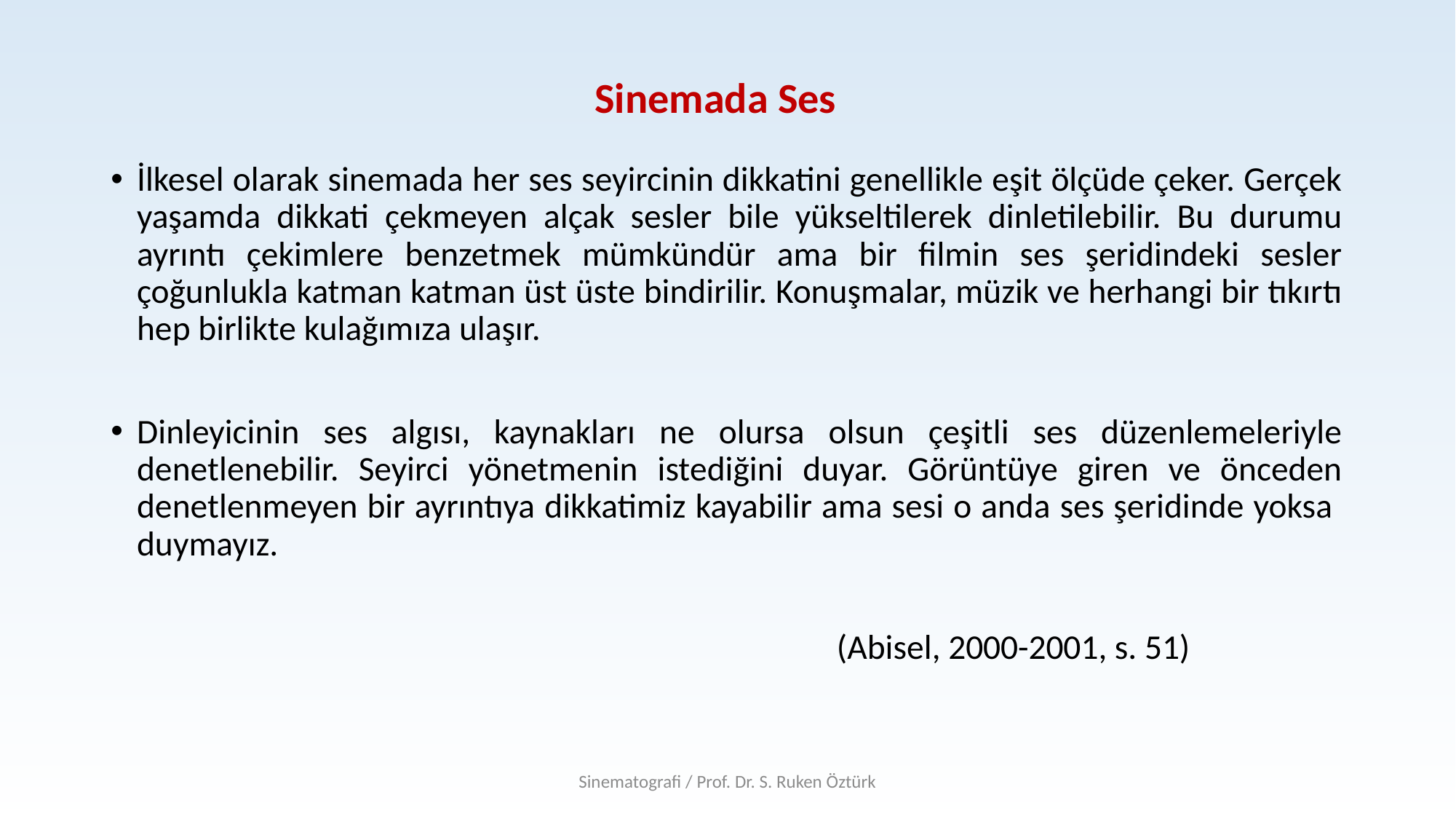

# Sinemada Ses
İlkesel olarak sinemada her ses seyircinin dikkatini genellikle eşit ölçüde çeker. Gerçek yaşamda dikkati çekmeyen alçak sesler bile yükseltilerek dinletilebilir. Bu durumu ayrıntı çekimlere benzetmek mümkündür ama bir filmin ses şeridindeki sesler çoğunlukla katman katman üst üste bindirilir. Konuşmalar, müzik ve herhangi bir tıkırtı hep birlikte kulağımıza ulaşır.

Dinleyicinin ses algısı, kaynakları ne olursa olsun çeşitli ses düzenlemeleriyle denetlenebilir. Seyirci yönetmenin istediğini duyar. Görüntüye giren ve önceden denetlenmeyen bir ayrıntıya dikkatimiz kayabilir ama sesi o anda ses şeridinde yoksa  duymayız.

							(Abisel, 2000-2001, s. 51)

Sinematografi / Prof. Dr. S. Ruken Öztürk